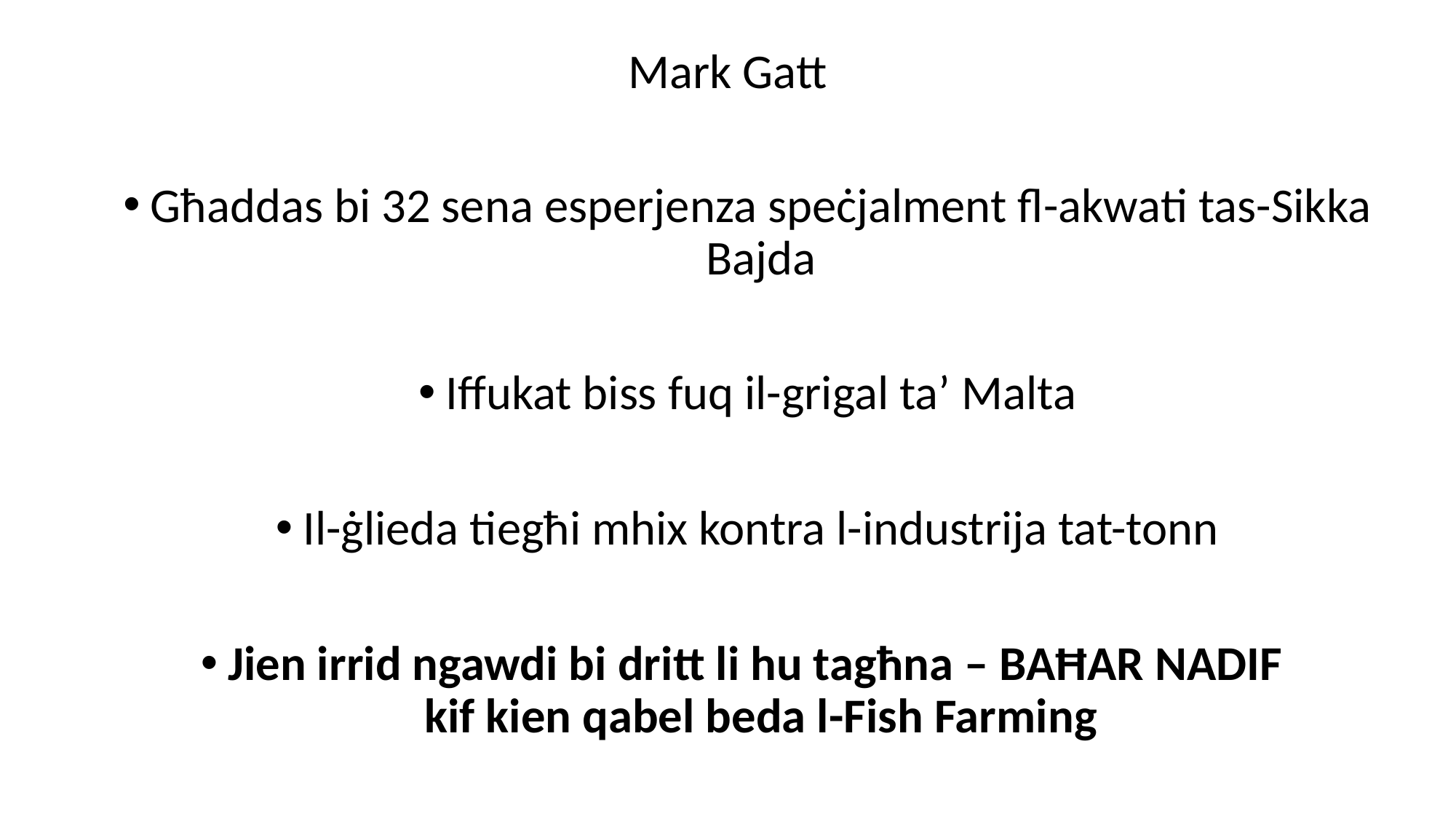

# Mark Gatt
Għaddas bi 32 sena esperjenza speċjalment fl-akwati tas-Sikka Bajda

Iffukat biss fuq il-grigal ta’ Malta

Il-ġlieda tiegħi mhix kontra l-industrija tat-tonn

Jien irrid ngawdi bi dritt li hu tagħna – BAĦAR NADIF
kif kien qabel beda l-Fish Farming